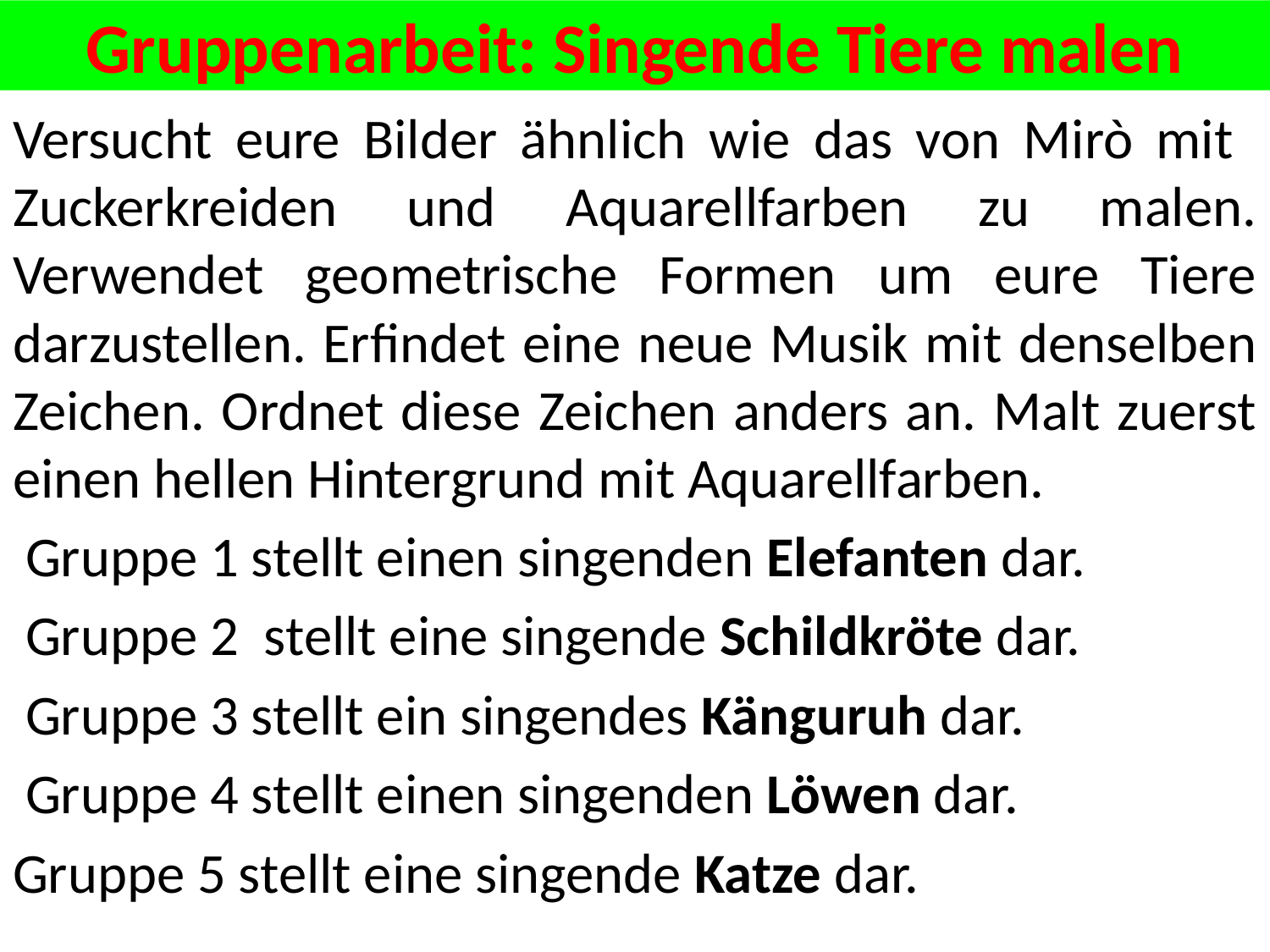

# Gruppenarbeit: Singende Tiere malen
Versucht eure Bilder ähnlich wie das von Mirò mit  Zuckerkreiden und Aquarellfarben zu malen. Verwendet geometrische Formen um eure Tiere darzustellen. Erfindet eine neue Musik mit denselben Zeichen. Ordnet diese Zeichen anders an. Malt zuerst einen hellen Hintergrund mit Aquarellfarben.
 Gruppe 1 stellt einen singenden Elefanten dar.
 Gruppe 2  stellt eine singende Schildkröte dar.
 Gruppe 3 stellt ein singendes Känguruh dar.
 Gruppe 4 stellt einen singenden Löwen dar.
Gruppe 5 stellt eine singende Katze dar.